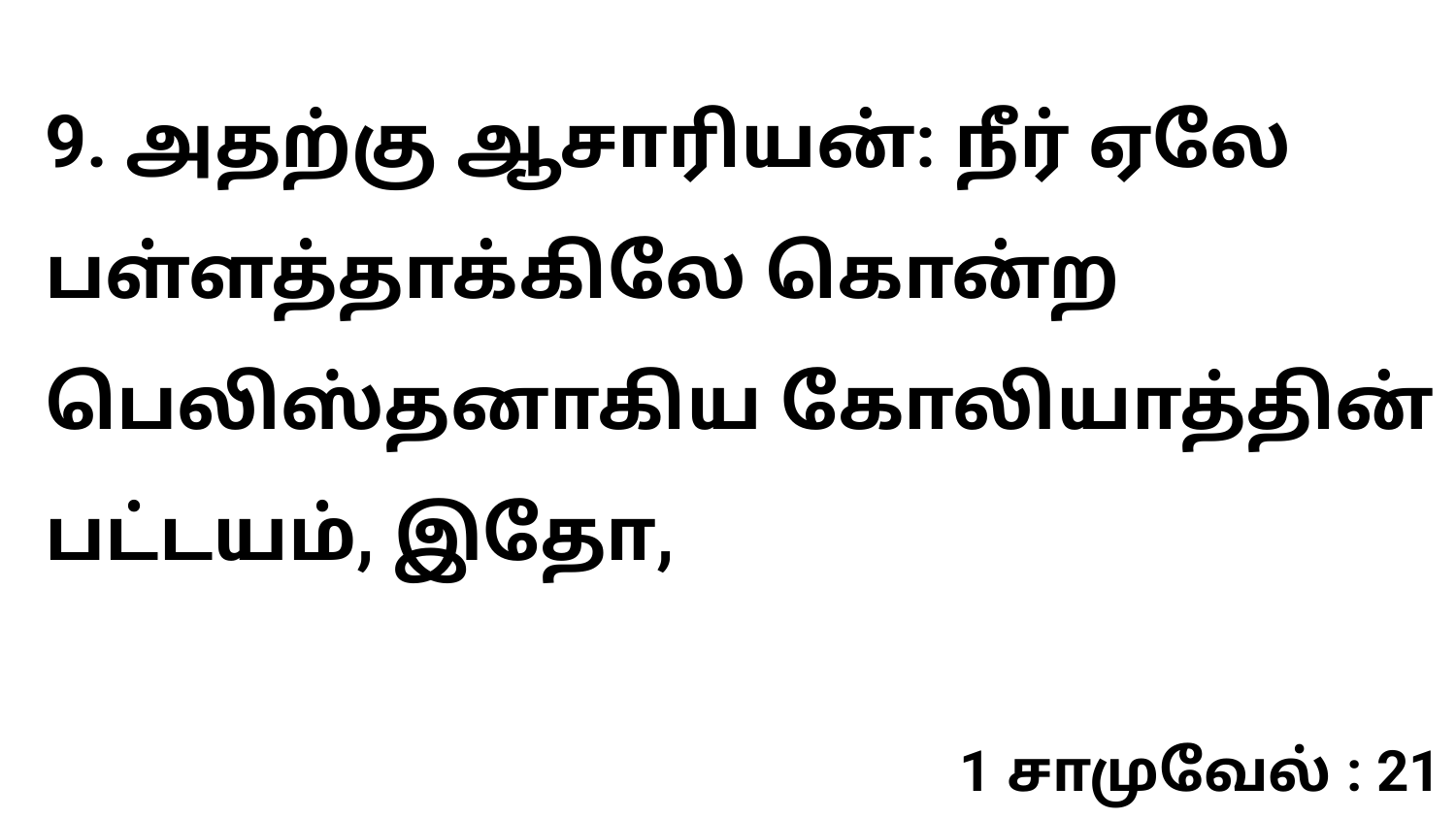

9. அதற்கு ஆசாரியன்: நீர் ஏலே பள்ளத்தாக்கிலே கொன்ற பெலிஸ்தனாகிய கோலியாத்தின் பட்டயம், இதோ,
1 சாமுவேல் : 21